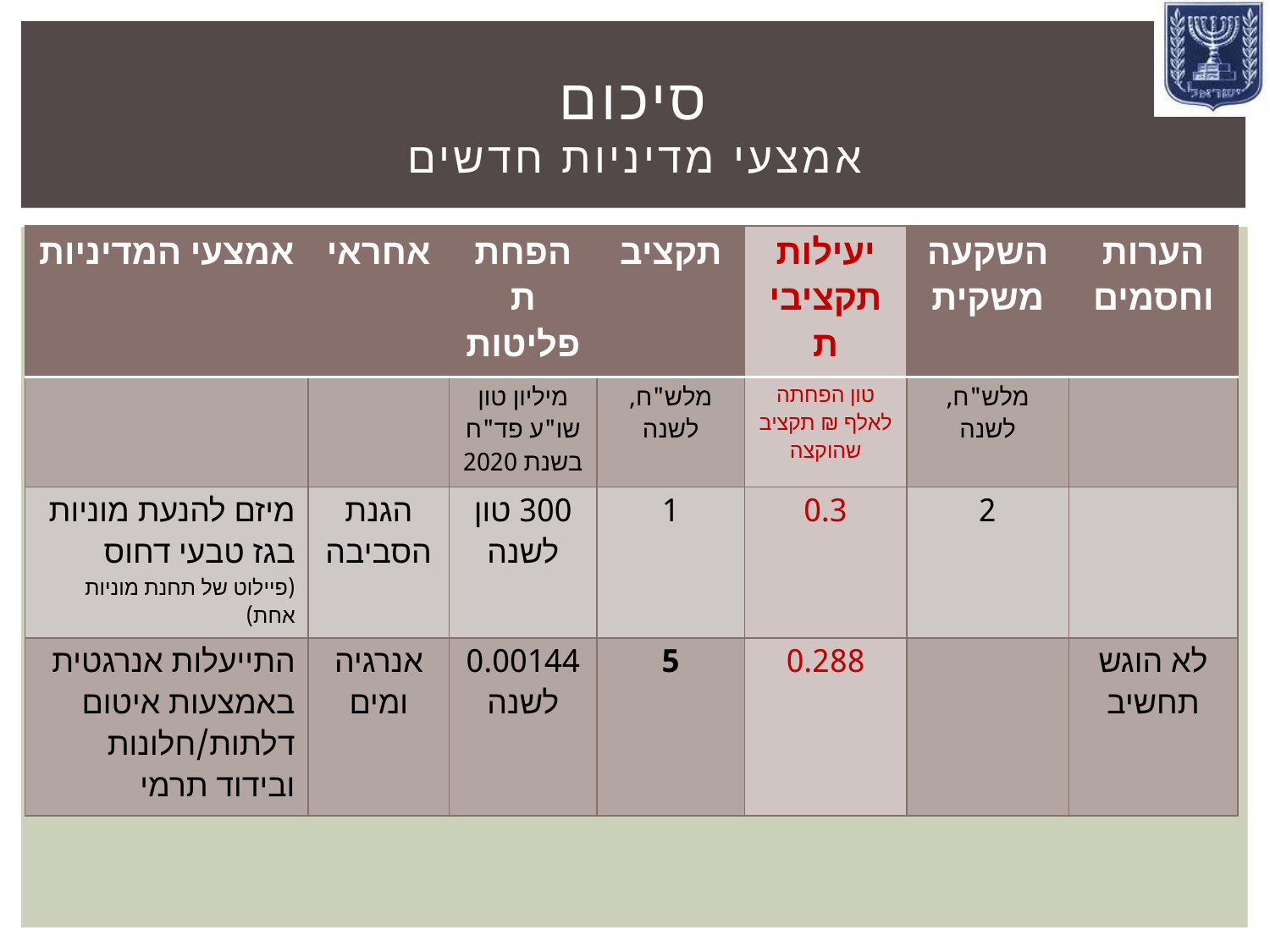

# סיכום אמצעי מדיניות חדשים
| אמצעי המדיניות | אחראי | הפחתת פליטות | תקציב | יעילות תקציבית | השקעה משקית | הערות וחסמים |
| --- | --- | --- | --- | --- | --- | --- |
|  |  | מיליון טון שו"ע פד"ח בשנת 2020 | מלש"ח, לשנה | טון הפחתה לאלף ₪ תקציב שהוקצה | מלש"ח, לשנה |  |
| מיזם להנעת מוניות בגז טבעי דחוס (פיילוט של תחנת מוניות אחת) | הגנת הסביבה | 300 טון לשנה | 1 | 0.3 | 2 |  |
| התייעלות אנרגטית באמצעות איטום דלתות/חלונות ובידוד תרמי | אנרגיה ומים | 0.00144 לשנה | 5 | 0.288 |  | לא הוגש תחשיב |